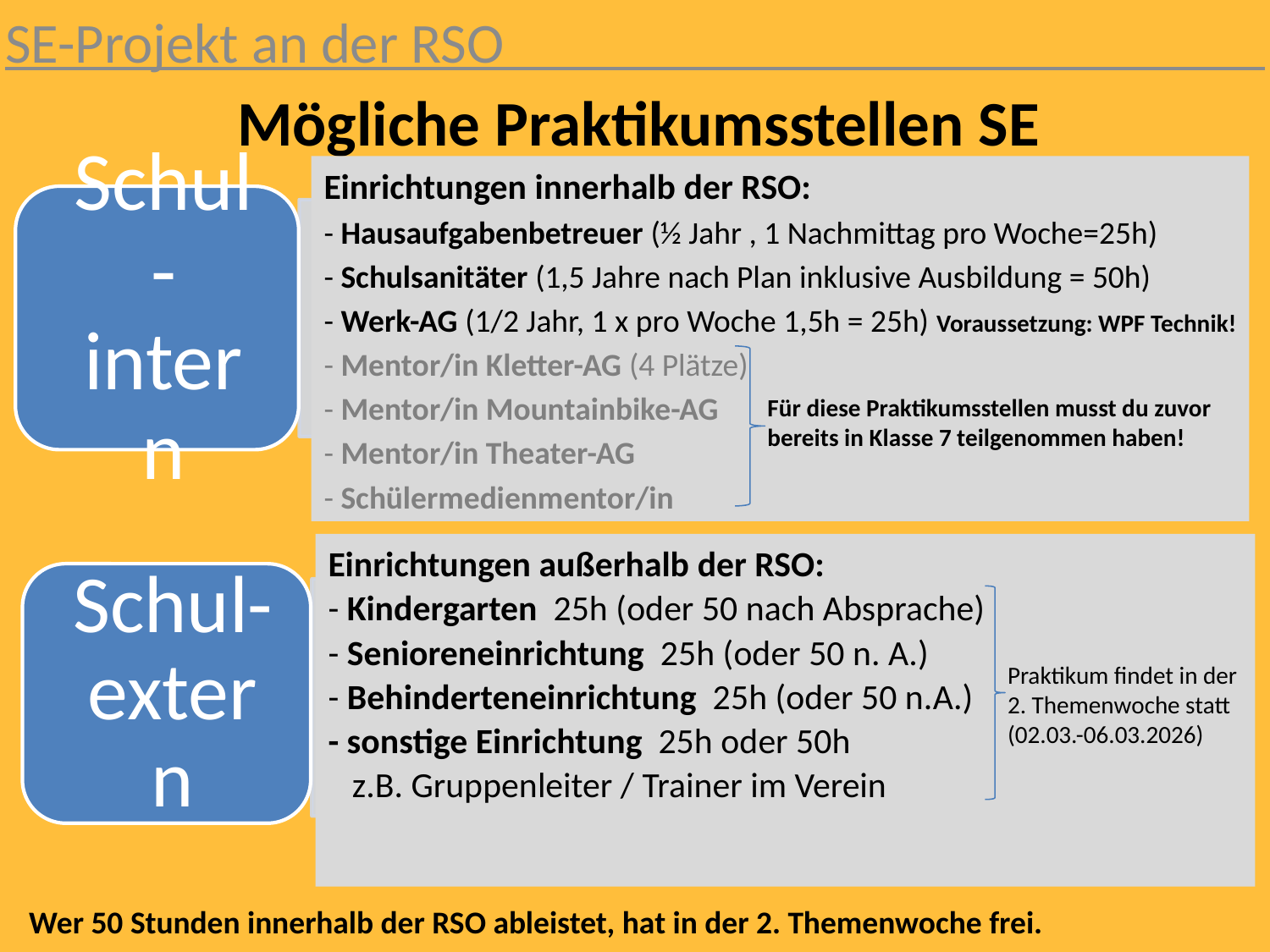

SE-Projekt an der RSO___________________________
Mögliche Praktikumsstellen SE
Einrichtungen innerhalb der RSO:
- Hausaufgabenbetreuer (½ Jahr , 1 Nachmittag pro Woche=25h)
- Schulsanitäter (1,5 Jahre nach Plan inklusive Ausbildung = 50h)
- Werk-AG (1/2 Jahr, 1 x pro Woche 1,5h = 25h) Voraussetzung: WPF Technik!
- Mentor/in Kletter-AG (4 Plätze)
- Mentor/in Mountainbike-AG
- Mentor/in Theater-AG
- Schülermedienmentor/in

Schul-intern

Für diese Praktikumsstellen musst du zuvor bereits in Klasse 7 teilgenommen haben!
Einrichtungen außerhalb der RSO:
- Kindergarten  25h (oder 50 nach Absprache)
- Senioreneinrichtung  25h (oder 50 n. A.)
- Behinderteneinrichtung  25h (oder 50 n.A.)
- sonstige Einrichtung  25h oder 50h
   z.B. Gruppenleiter / Trainer im Verein

Schul- extern

Praktikum findet in der
2. Themenwoche statt
(02.03.-06.03.2026)
Wer 50 Stunden innerhalb der RSO ableistet, hat in der 2. Themenwoche frei.